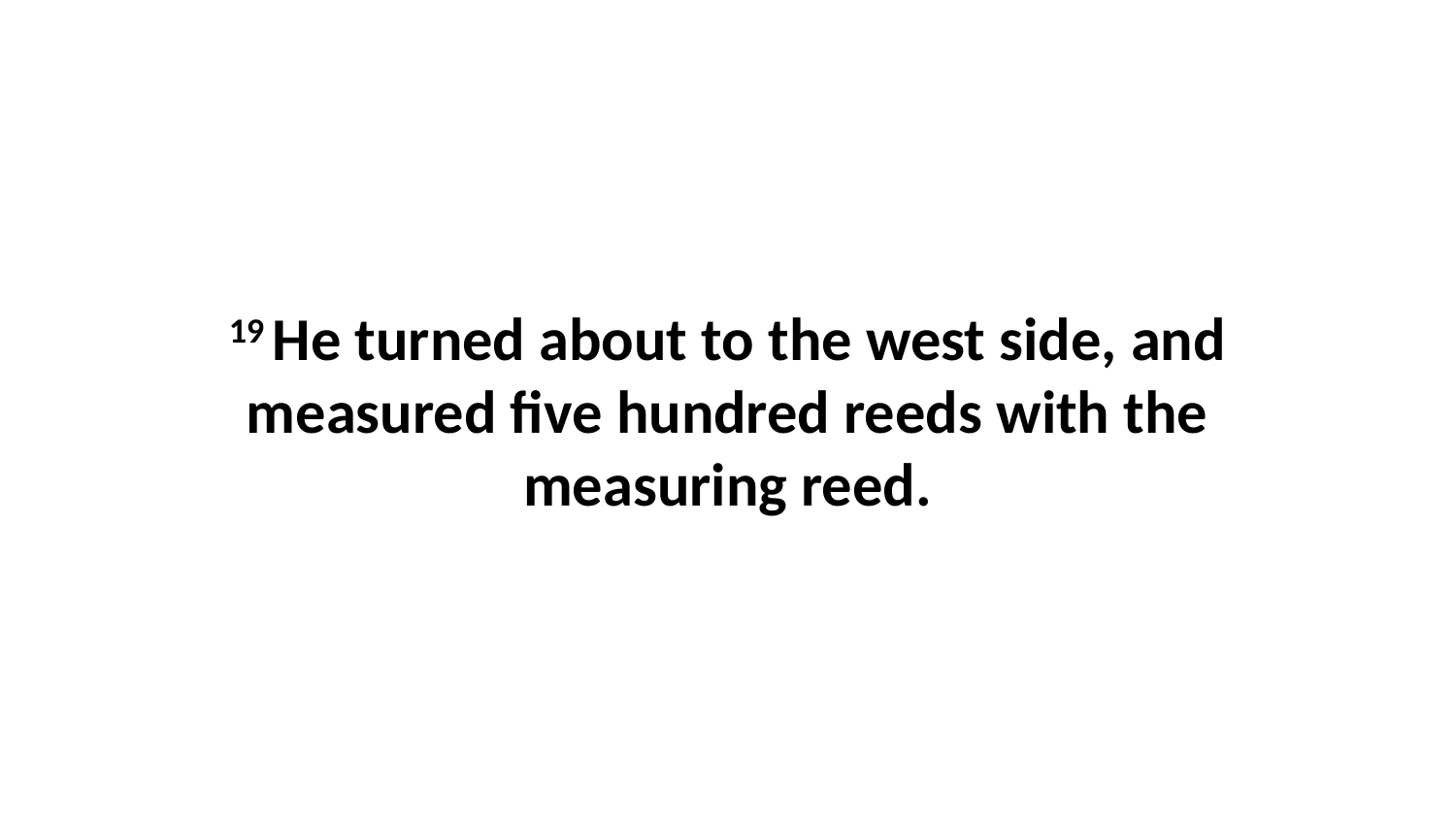

19 He turned about to the west side, and measured five hundred reeds with the measuring reed.